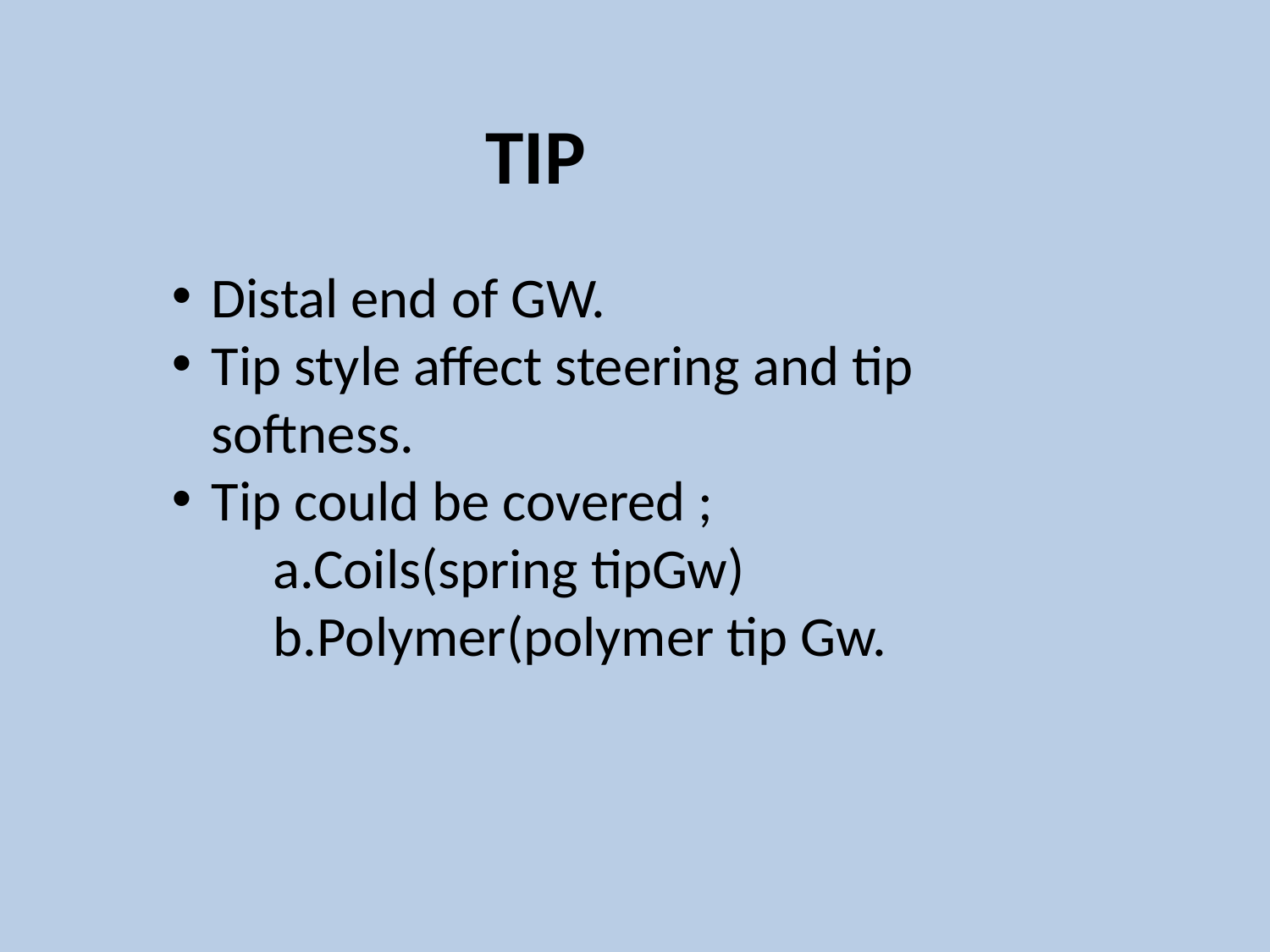

TIP
Distal end of GW.
Tip style affect steering and tip softness.
Tip could be covered ;
        a.Coils(spring tipGw)
        b.Polymer(polymer tip Gw.